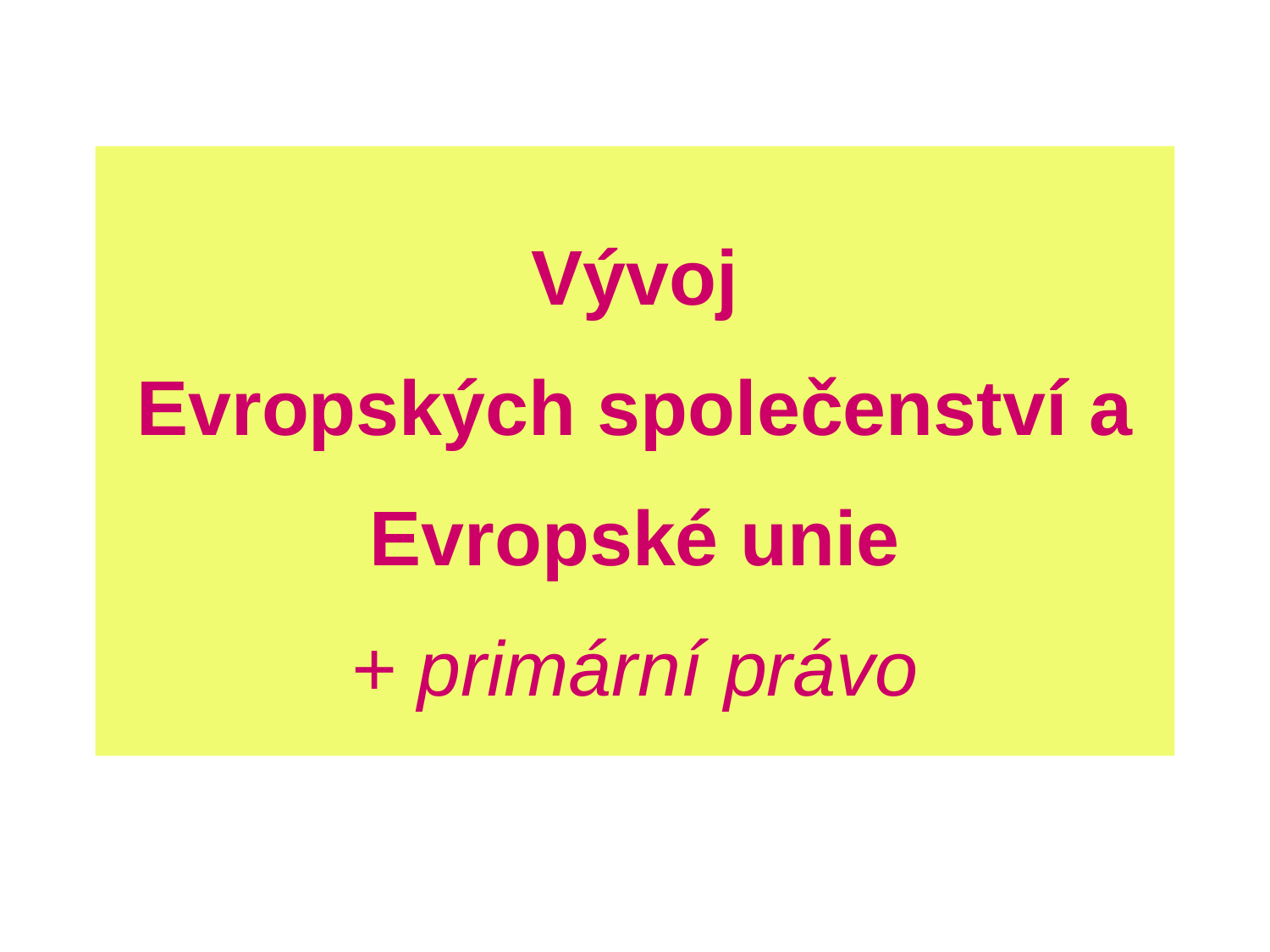

# Vývoj Evropských společenství a Evropské unie + primární právo